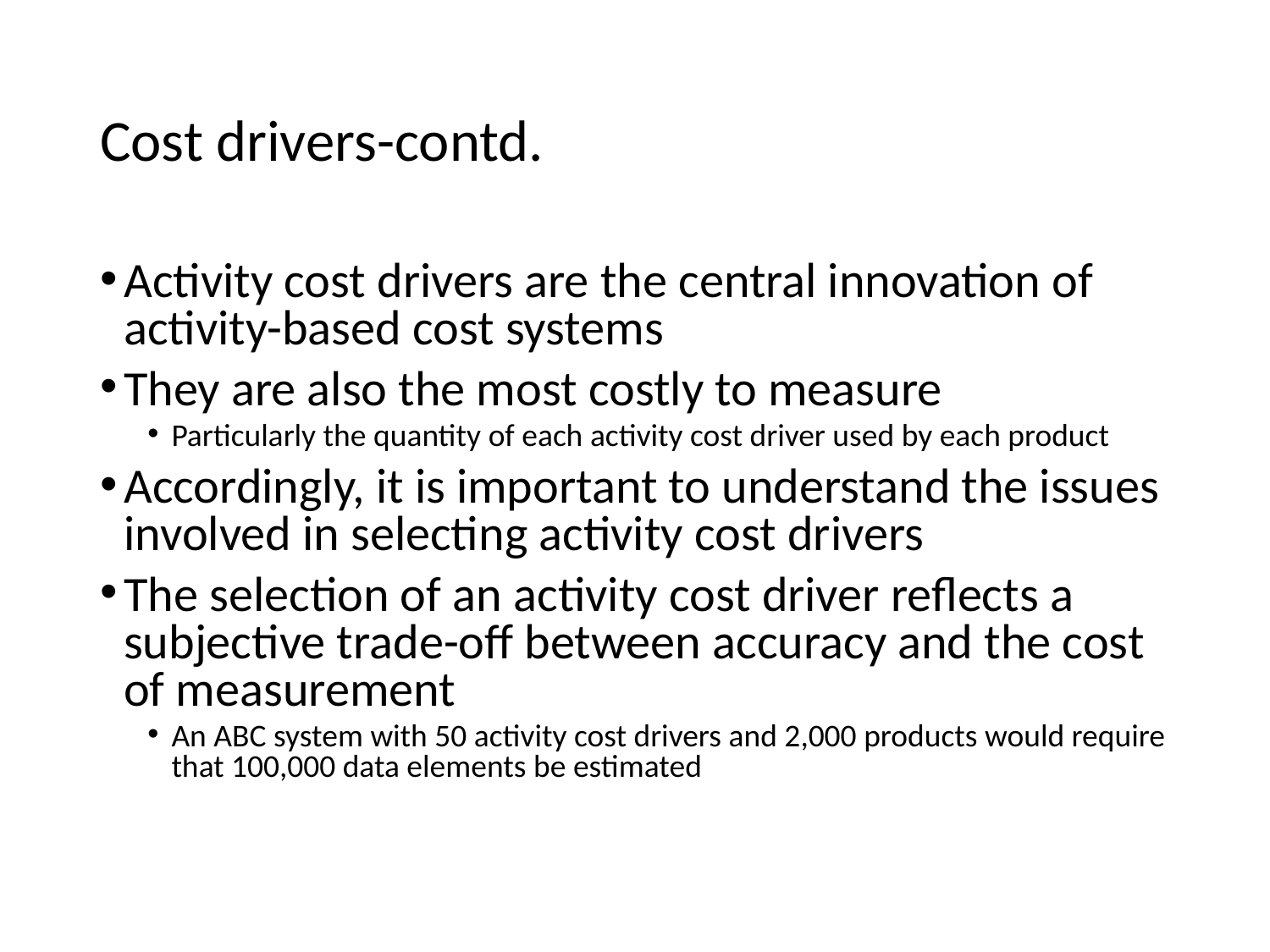

# Cost drivers-contd.
Activity cost drivers are the central innovation of activity-based cost systems
They are also the most costly to measure
Particularly the quantity of each activity cost driver used by each product
Accordingly, it is important to understand the issues involved in selecting activity cost drivers
The selection of an activity cost driver reflects a subjective trade-off between accuracy and the cost of measurement
An ABC system with 50 activity cost drivers and 2,000 products would require that 100,000 data elements be estimated